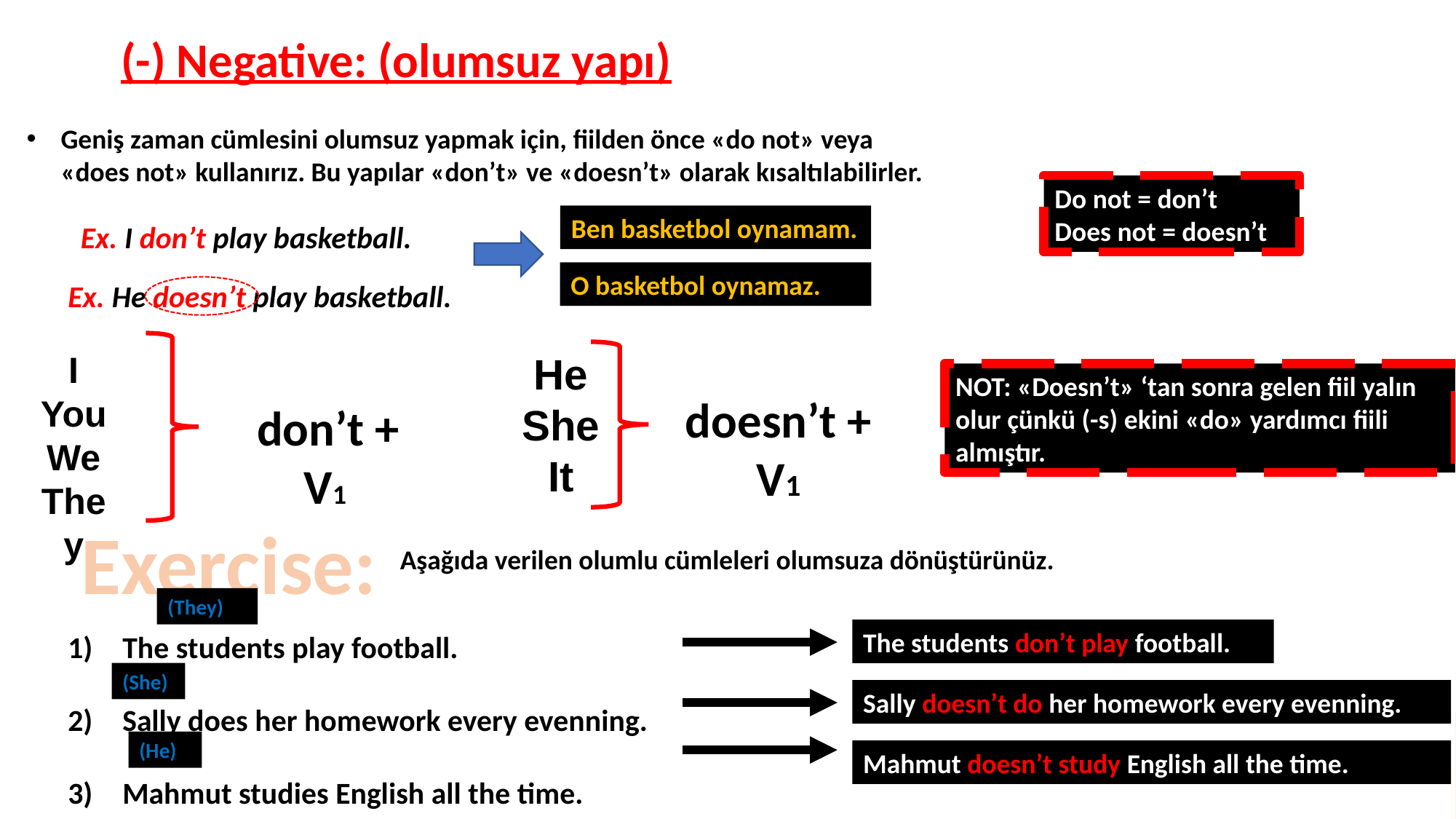

(-) Negative: (olumsuz yapı)
Geniş zaman cümlesini olumsuz yapmak için, fiilden önce «do not» veya «does not» kullanırız. Bu yapılar «don’t» ve «doesn’t» olarak kısaltılabilirler.
Do not = don’t
Does not = doesn’t
Ben basketbol oynamam.
Ex. I don’t play basketball.

O basketbol oynamaz.
Ex. He doesn’t play basketball.

I
You
We
They
He
She
It

NOT: «Doesn’t» ‘tan sonra gelen fiil yalın olur çünkü (-s) ekini «do» yardımcı fiili almıştır.
doesn’t + V1
don’t + V1
Exercise:
Aşağıda verilen olumlu cümleleri olumsuza dönüştürünüz.
The students play football.
Sally does her homework every evenning.
Mahmut studies English all the time.
(They)
The students don’t play football.

(She)
Sally doesn’t do her homework every evenning.
(He)
Mahmut doesn’t study English all the time.